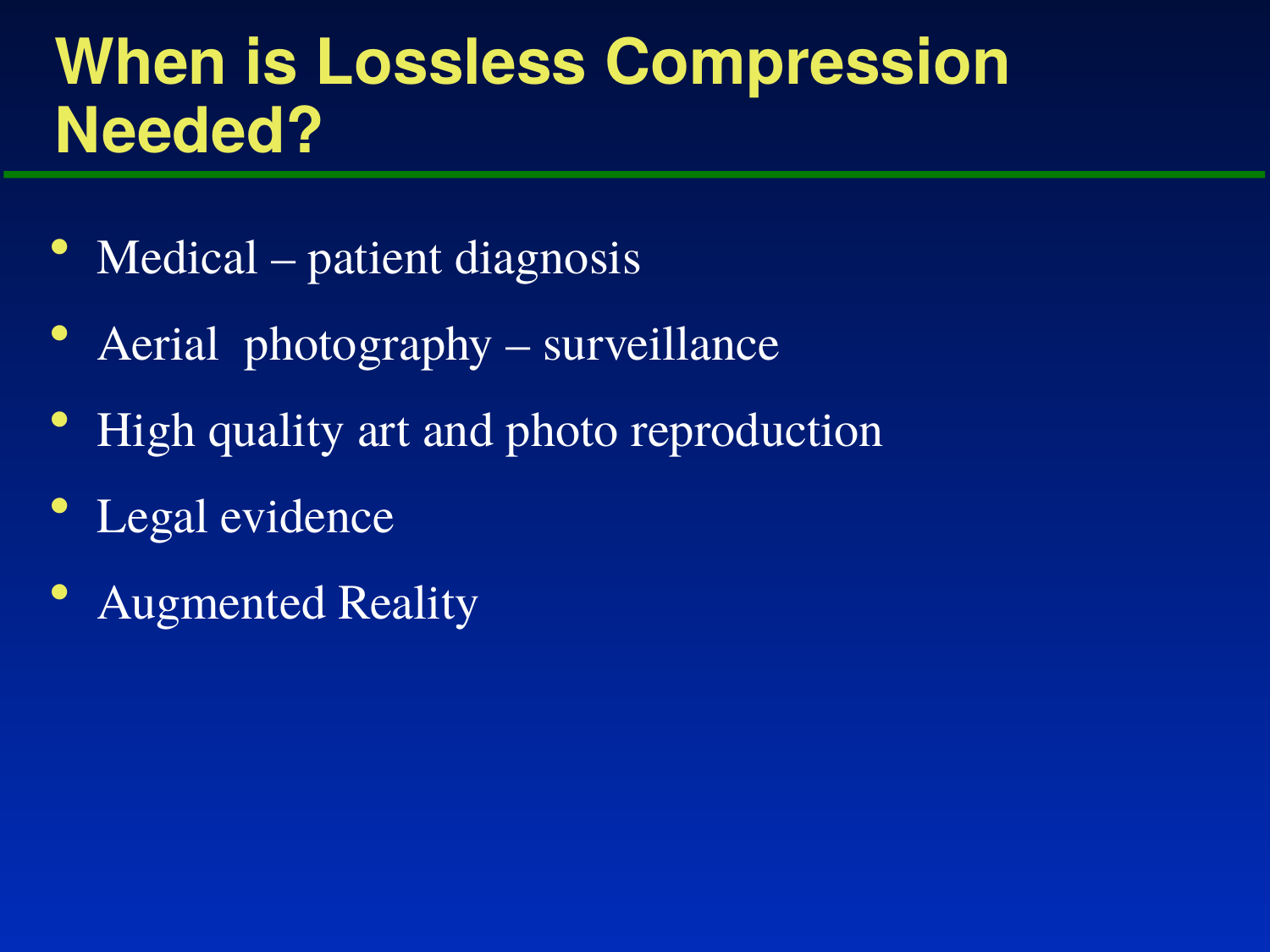

# When is Lossless Compression Needed?
Medical – patient diagnosis
Aerial  photography – surveillance
High quality art and photo reproduction
Legal evidence
Augmented Reality